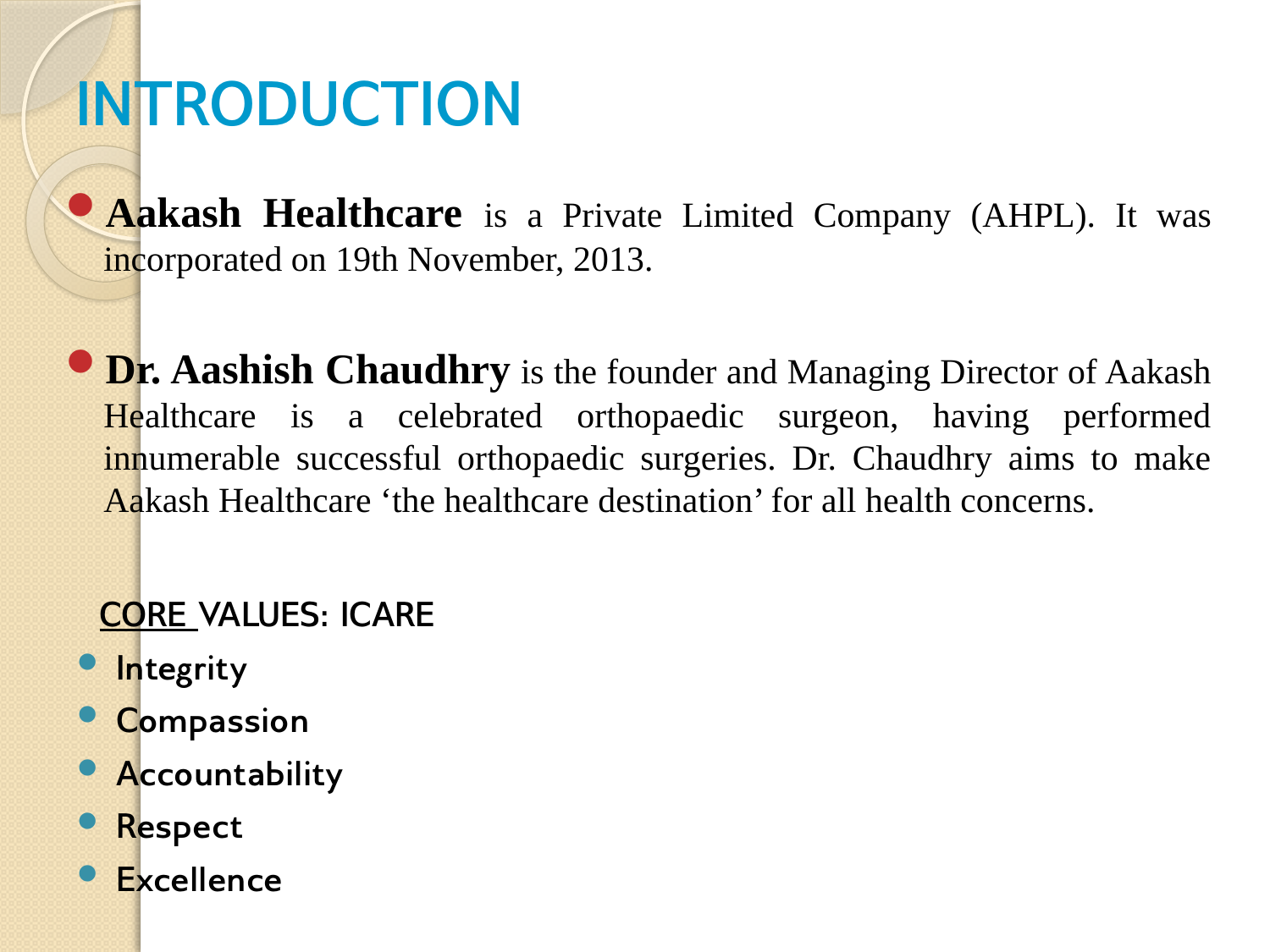

# INTRODUCTION
Aakash Healthcare is a Private Limited Company (AHPL). It was incorporated on 19th November, 2013.

Dr. Aashish Chaudhry is the founder and Managing Director of Aakash Healthcare is a celebrated orthopaedic surgeon, having performed innumerable successful orthopaedic surgeries. Dr. Chaudhry aims to make Aakash Healthcare ‘the healthcare destination’ for all health concerns.

  CORE VALUES: ICARE
Integrity
Compassion
Accountability
Respect
Excellence